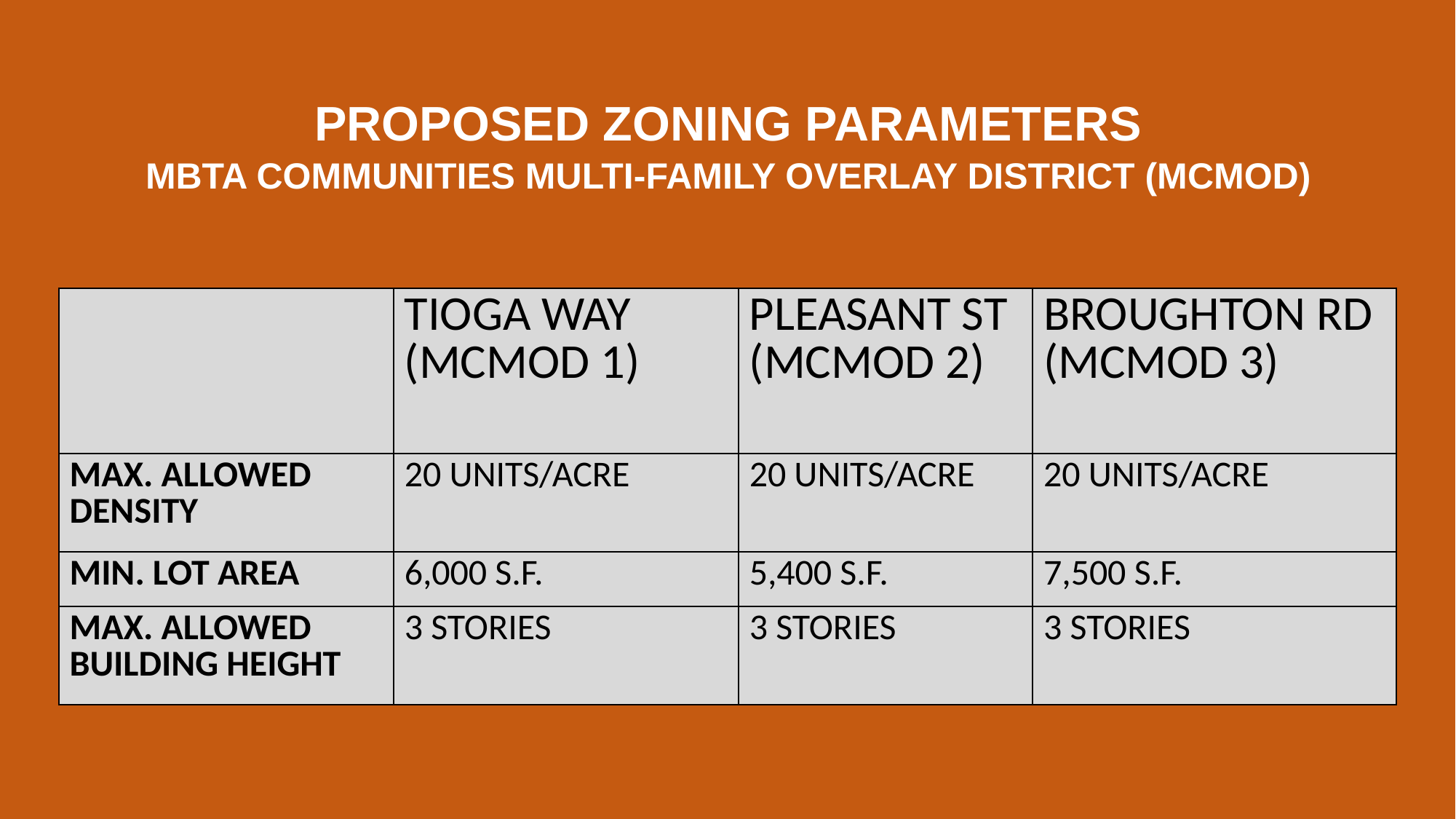

UNITS PER ACRE
PROPOSED ZONING PARAMETERS
MBTA COMMUNITIES MULTI-FAMILY OVERLAY DISTRICT (MCMOD)
|  | TIOGA WAY (MCMOD 1) | PLEASANT ST (MCMOD 2) | BROUGHTON RD (MCMOD 3) |
| --- | --- | --- | --- |
| MAX. ALLOWED DENSITY | 20 UNITS/ACRE | 20 UNITS/ACRE | 20 UNITS/ACRE |
| MIN. LOT AREA | 6,000 S.F. | 5,400 S.F. | 7,500 S.F. |
| MAX. ALLOWED BUILDING HEIGHT | 3 STORIES | 3 STORIES | 3 STORIES |